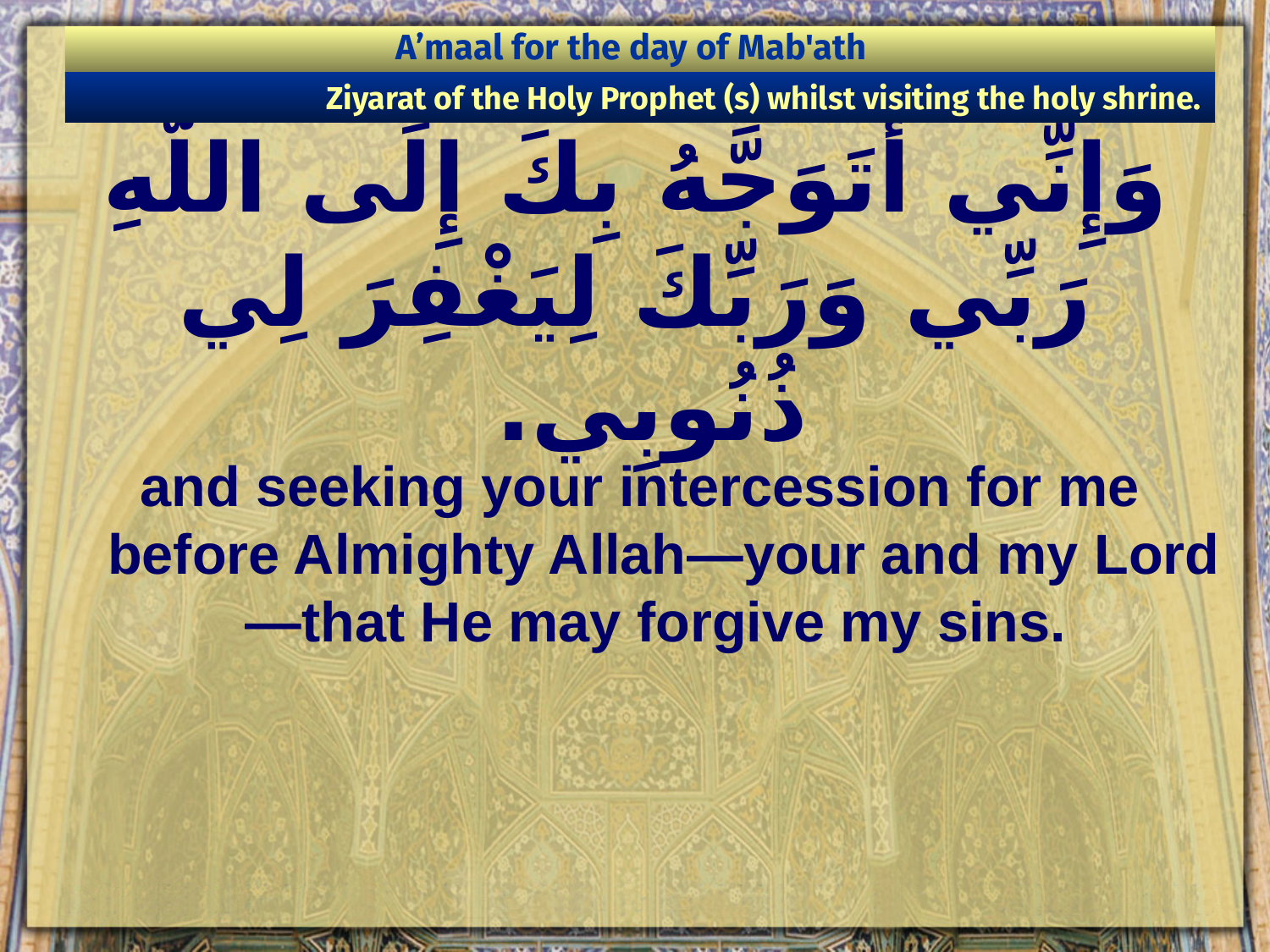

A’maal for the day of Mab'ath
Ziyarat of the Holy Prophet (s) whilst visiting the holy shrine.
# وَإِنِّي أَتَوَجَّهُ بِكَ إِلَى اللّهِ رَبِّي وَرَبِّكَ لِيَغْفِرَ لِي ذُنُوبِي.
and seeking your intercession for me before Almighty Allah—your and my Lord—that He may forgive my sins.